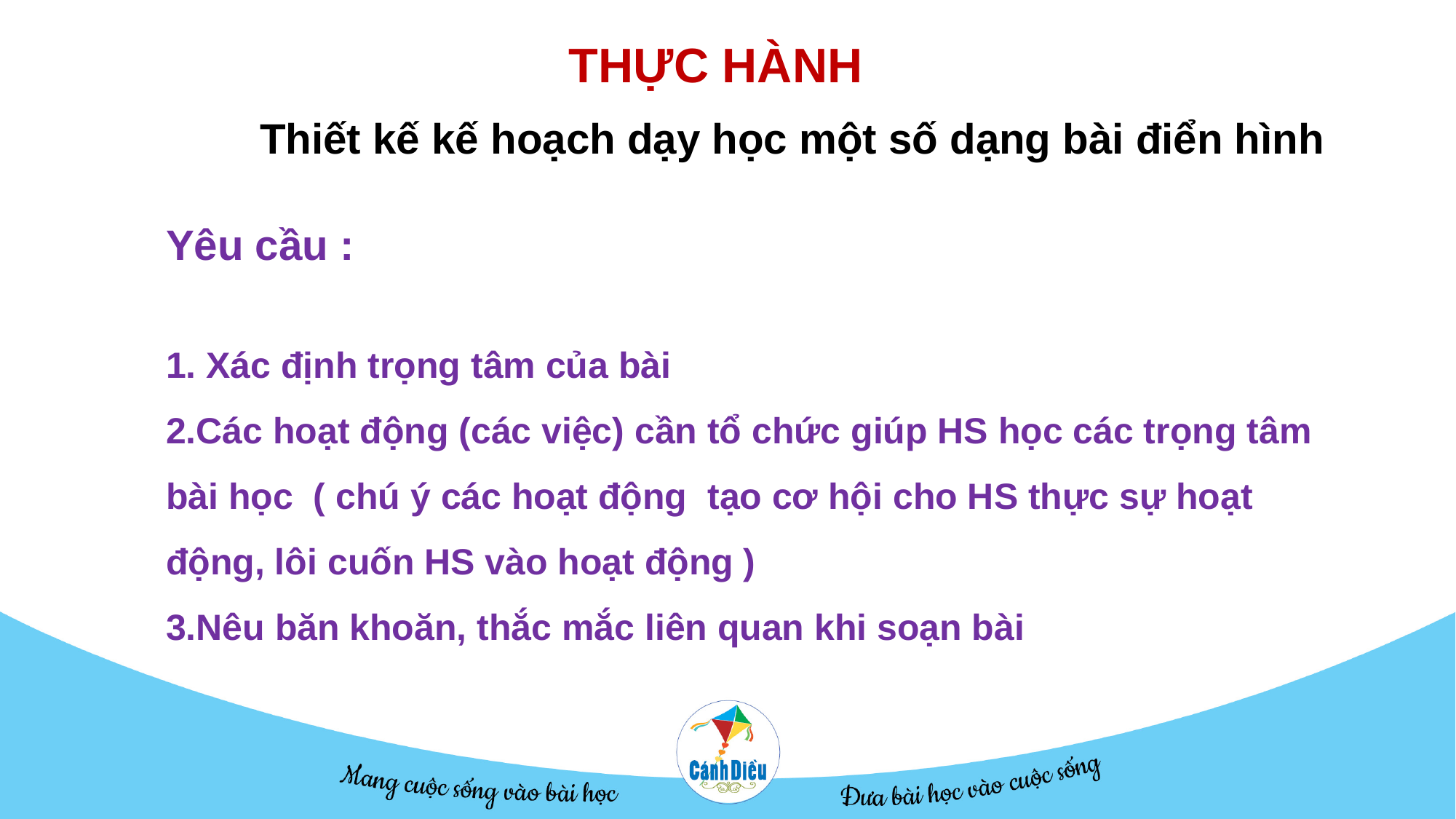

THỰC HÀNH
Thiết kế kế hoạch dạy học một số dạng bài điển hình
Yêu cầu :

1. Xác định trọng tâm của bài
2.Các hoạt động (các việc) cần tổ chức giúp HS học các trọng tâm bài học  ( chú ý các hoạt động  tạo cơ hội cho HS thực sự hoạt động, lôi cuốn HS vào hoạt động )
3.Nêu băn khoăn, thắc mắc liên quan khi soạn bài